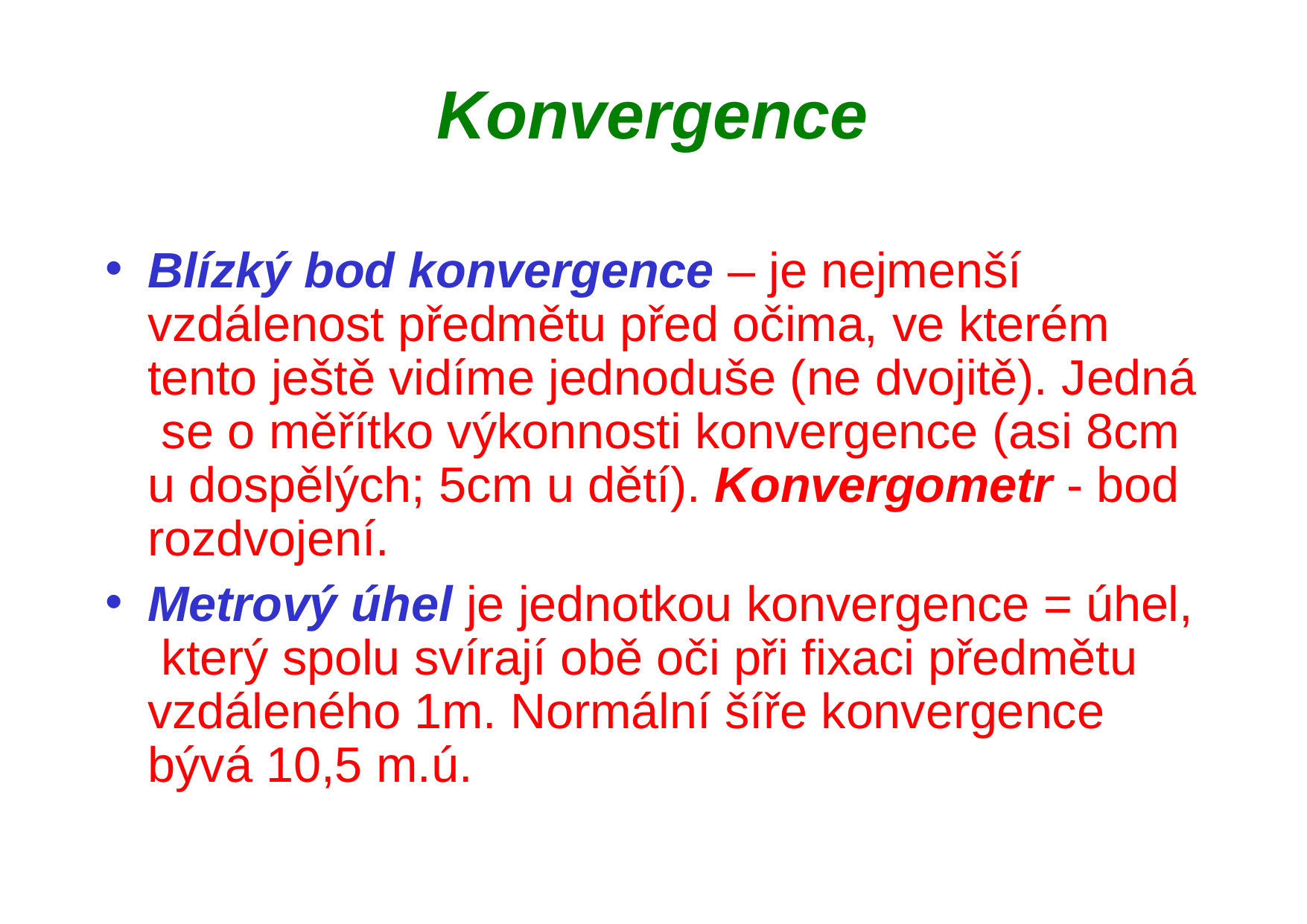

# Konvergence
Blízký bod konvergence – je nejmenší  vzdálenost předmětu před očima, ve kterém  tento ještě vidíme jednoduše (ne dvojitě). Jedná  se o měřítko výkonnosti konvergence (asi 8cm  u dospělých; 5cm u dětí). Konvergometr - bod  rozdvojení.
Metrový úhel je jednotkou konvergence = úhel,  který spolu svírají obě oči při fixaci předmětu  vzdáleného 1m. Normální šíře konvergence  bývá 10,5 m.ú.